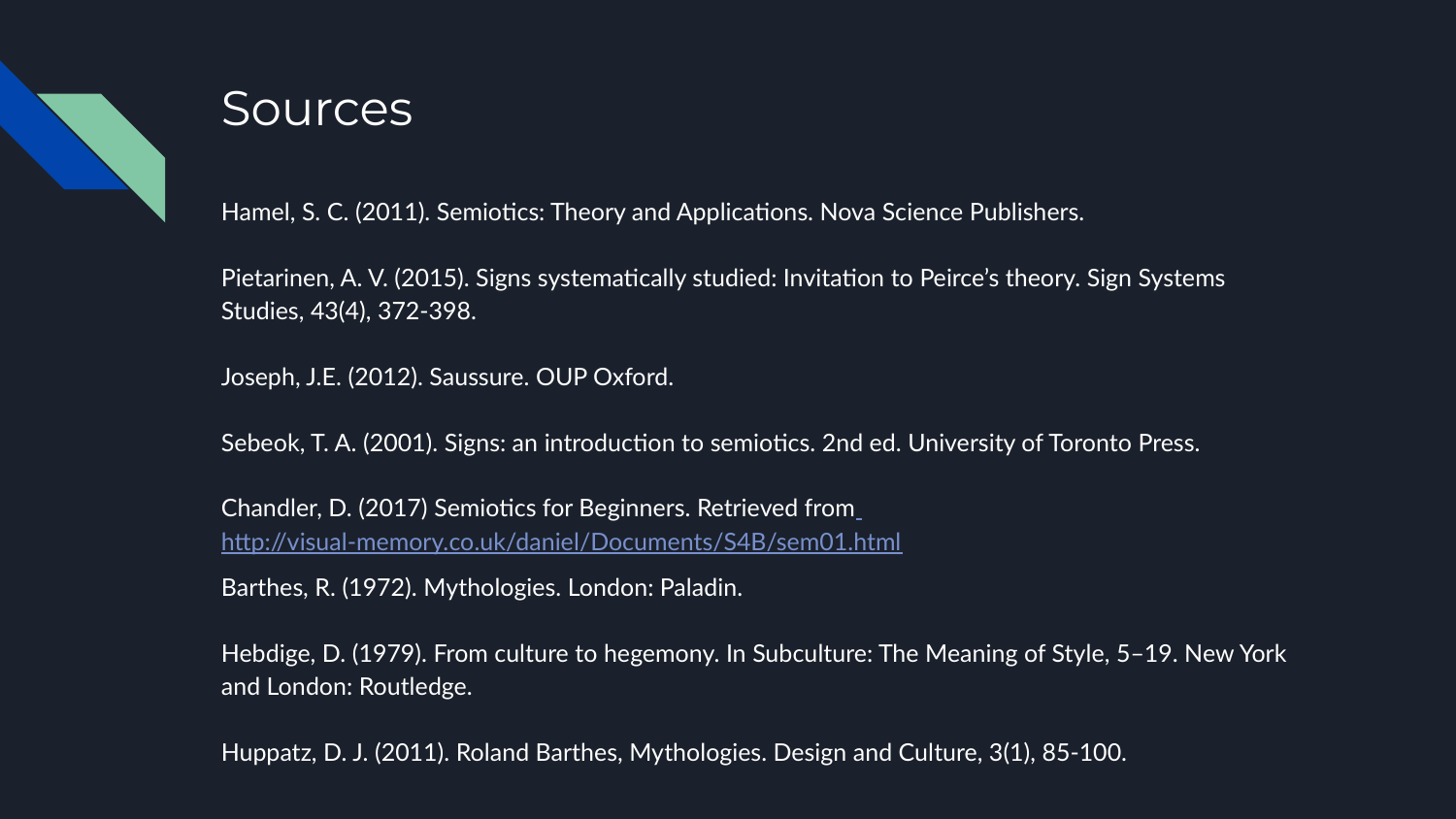

# Sources
Hamel, S. C. (2011). Semiotics: Theory and Applications. Nova Science Publishers.
Pietarinen, A. V. (2015). Signs systematically studied: Invitation to Peirce’s theory. Sign Systems Studies, 43(4), 372-398.
Joseph, J.E. (2012). Saussure. OUP Oxford.
Sebeok, T. A. (2001). Signs: an introduction to semiotics. 2nd ed. University of Toronto Press.
Chandler, D. (2017) Semiotics for Beginners. Retrieved from http://visual-memory.co.uk/daniel/Documents/S4B/sem01.html
Barthes, R. (1972). Mythologies. London: Paladin.
Hebdige, D. (1979). From culture to hegemony. In Subculture: The Meaning of Style, 5–19. New York and London: Routledge.
Huppatz, D. J. (2011). Roland Barthes, Mythologies. Design and Culture, 3(1), 85-100.